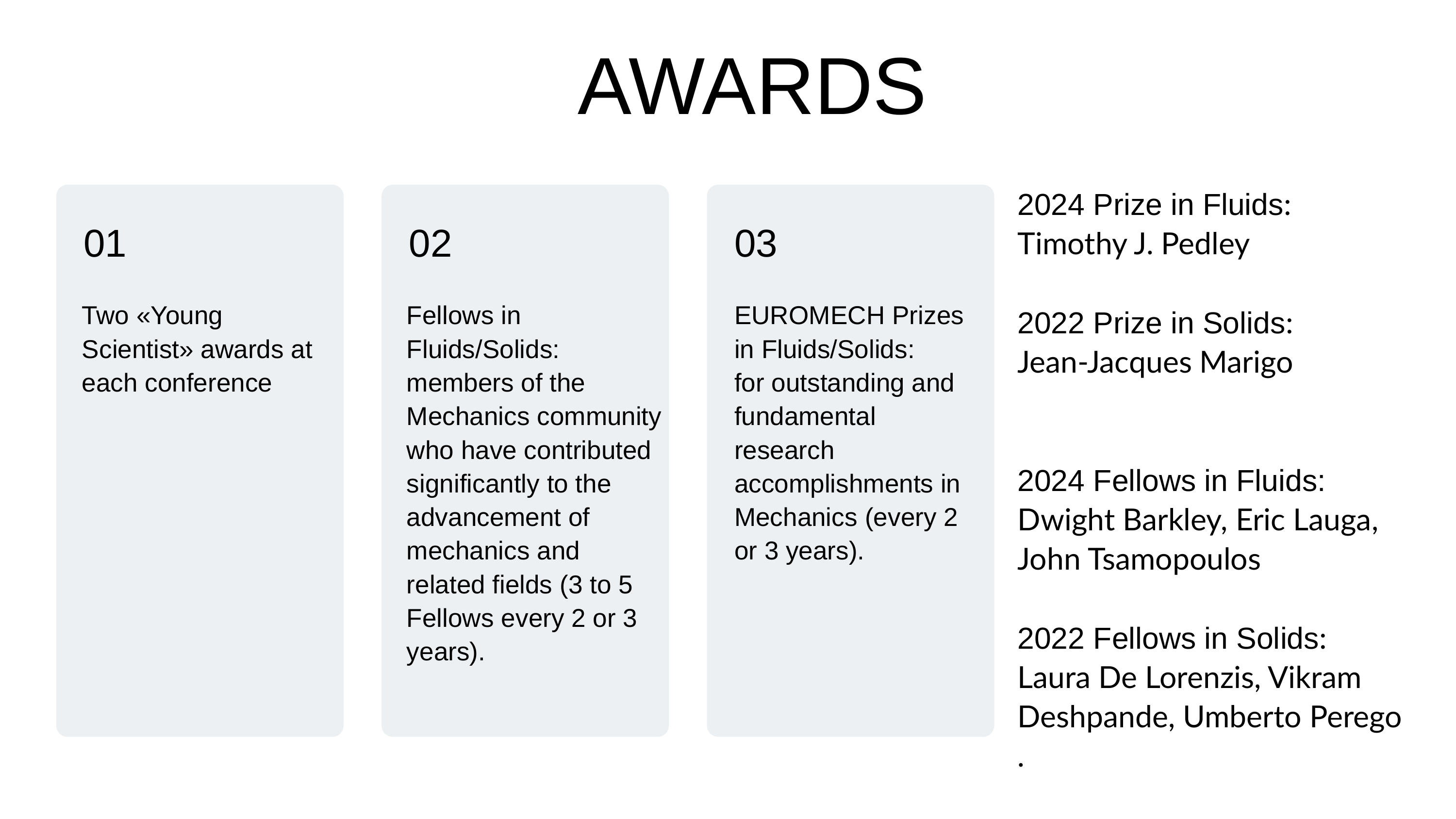

AWARDS
2024 Prize in Fluids:
Timothy J. Pedley

2022 Prize in Solids:
Jean-Jacques Marigo

2024 Fellows in Fluids: Dwight Barkley, Eric Lauga, John Tsamopoulos

2022 Fellows in Solids:
Laura De Lorenzis, Vikram Deshpande, Umberto Perego
.

01
02
03
Two «Young Scientist» awards at each conference
Fellows in Fluids/Solids:
members of the Mechanics community who have contributed significantly to the advancement of mechanics and related fields (3 to 5 Fellows every 2 or 3 years).

EUROMECH Prizes in Fluids/Solids:
for outstanding and fundamental research accomplishments in Mechanics (every 2 or 3 years).